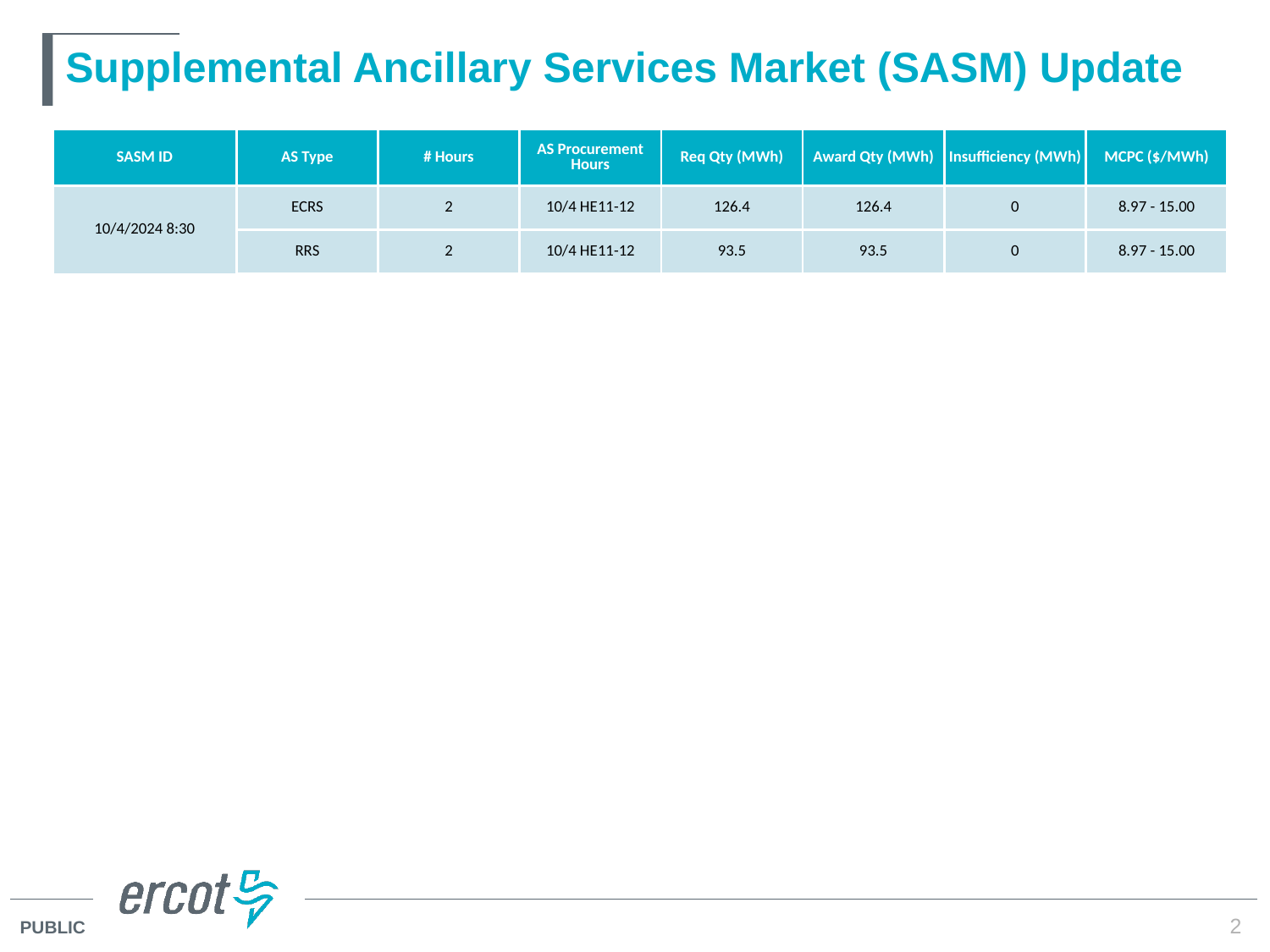

# Supplemental Ancillary Services Market (SASM) Update
| SASM ID | AS Type | # Hours | AS Procurement Hours | Req Qty (MWh) | Award Qty (MWh) | Insufficiency (MWh) | MCPC ($/MWh) |
| --- | --- | --- | --- | --- | --- | --- | --- |
| 10/4/2024 8:30 | ECRS | 2 | 10/4 HE11-12 | 126.4 | 126.4 | 0 | 8.97 - 15.00 |
|  | RRS | 2 | 10/4 HE11-12 | 93.5 | 93.5 | 0 | 8.97 - 15.00 |
2